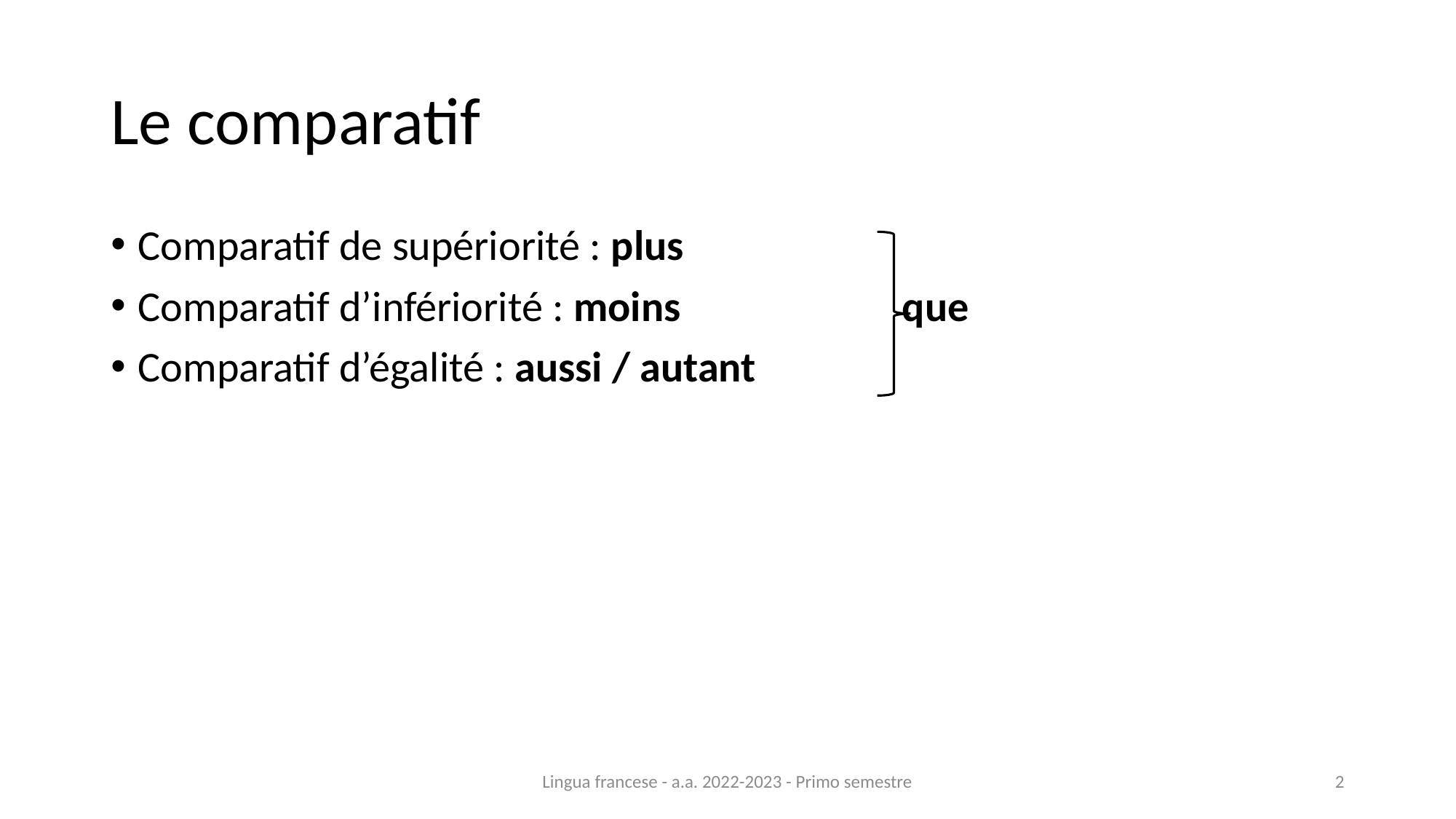

# Le comparatif
Comparatif de supériorité : plus
Comparatif d’infériorité : moins			que
Comparatif d’égalité : aussi / autant

Lingua francese - a.a. 2022-2023 - Primo semestre
2